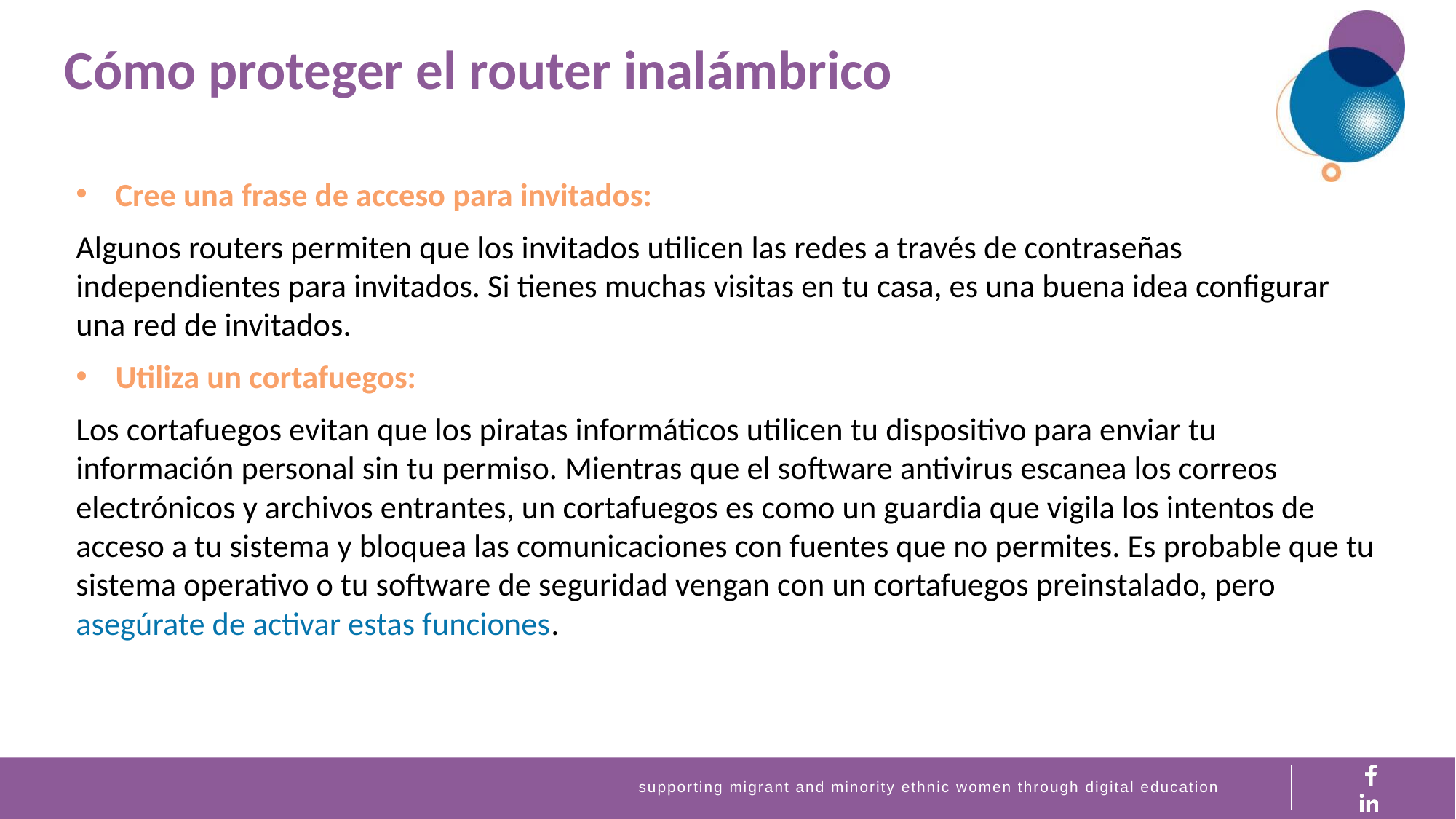

Cómo proteger el router inalámbrico
Cree una frase de acceso para invitados:
Algunos routers permiten que los invitados utilicen las redes a través de contraseñas independientes para invitados. Si tienes muchas visitas en tu casa, es una buena idea configurar una red de invitados.
Utiliza un cortafuegos:
Los cortafuegos evitan que los piratas informáticos utilicen tu dispositivo para enviar tu información personal sin tu permiso. Mientras que el software antivirus escanea los correos electrónicos y archivos entrantes, un cortafuegos es como un guardia que vigila los intentos de acceso a tu sistema y bloquea las comunicaciones con fuentes que no permites. Es probable que tu sistema operativo o tu software de seguridad vengan con un cortafuegos preinstalado, pero asegúrate de activar estas funciones.